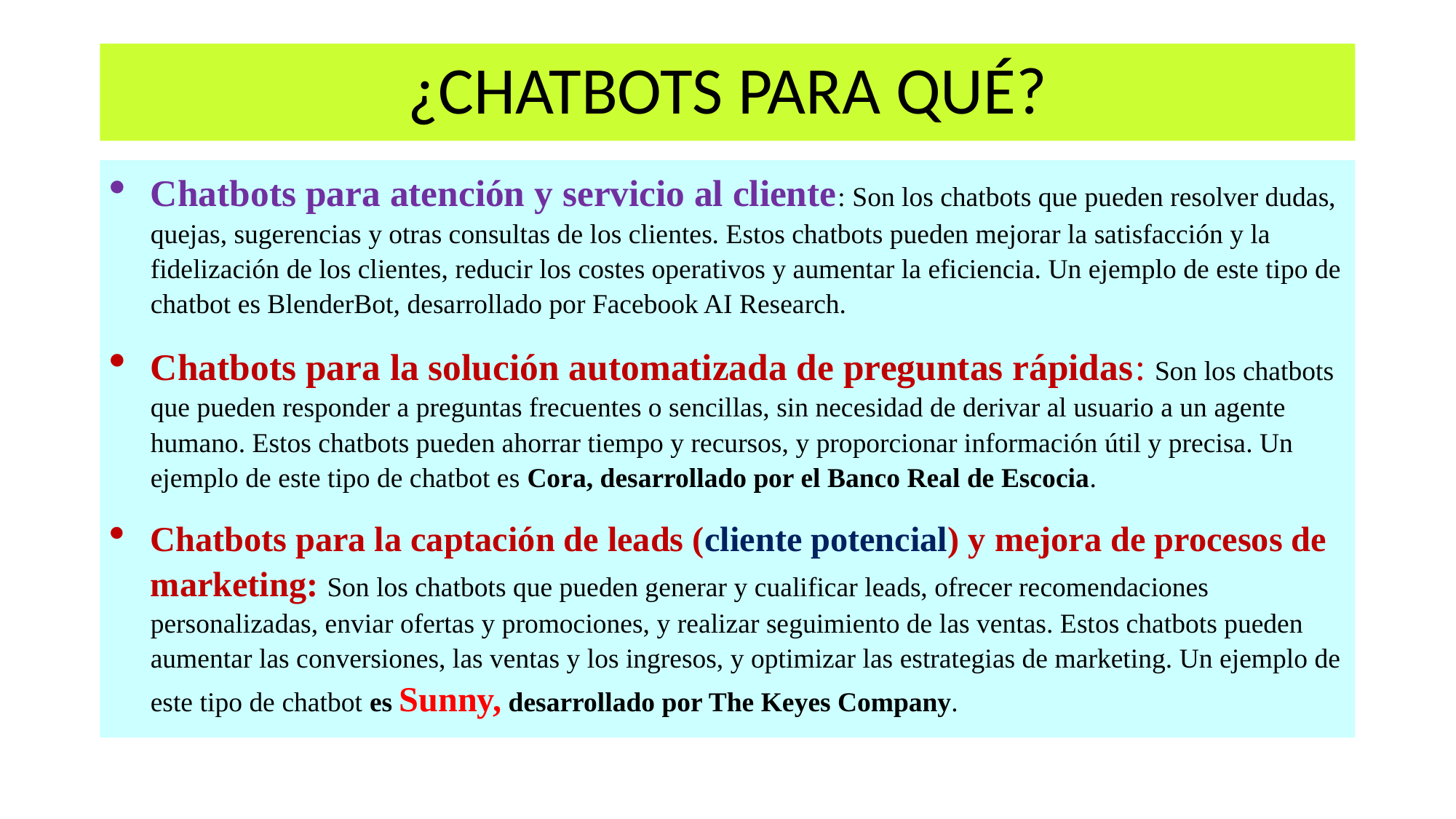

# ¿CHATBOTS PARA QUÉ?
Chatbots para atención y servicio al cliente: Son los chatbots que pueden resolver dudas, quejas, sugerencias y otras consultas de los clientes. Estos chatbots pueden mejorar la satisfacción y la fidelización de los clientes, reducir los costes operativos y aumentar la eficiencia. Un ejemplo de este tipo de chatbot es BlenderBot, desarrollado por Facebook AI Research.
Chatbots para la solución automatizada de preguntas rápidas: Son los chatbots que pueden responder a preguntas frecuentes o sencillas, sin necesidad de derivar al usuario a un agente humano. Estos chatbots pueden ahorrar tiempo y recursos, y proporcionar información útil y precisa. Un ejemplo de este tipo de chatbot es Cora, desarrollado por el Banco Real de Escocia.
Chatbots para la captación de leads (cliente potencial) y mejora de procesos de marketing: Son los chatbots que pueden generar y cualificar leads, ofrecer recomendaciones personalizadas, enviar ofertas y promociones, y realizar seguimiento de las ventas. Estos chatbots pueden aumentar las conversiones, las ventas y los ingresos, y optimizar las estrategias de marketing. Un ejemplo de este tipo de chatbot es Sunny, desarrollado por The Keyes Company.